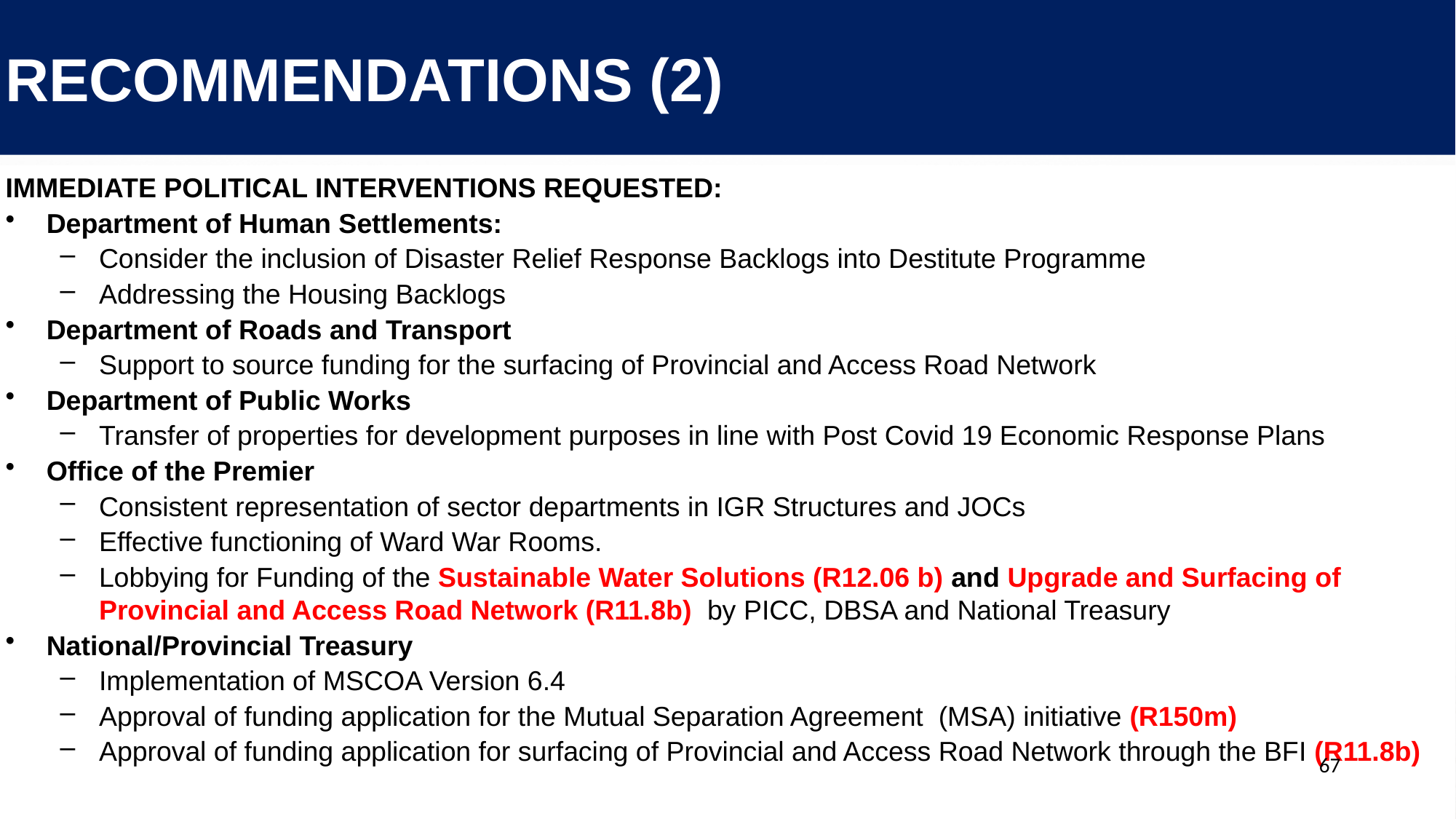

# RECOMMENDATIONS (2)
IMMEDIATE POLITICAL INTERVENTIONS REQUESTED:
Department of Human Settlements:
Consider the inclusion of Disaster Relief Response Backlogs into Destitute Programme
Addressing the Housing Backlogs
Department of Roads and Transport
Support to source funding for the surfacing of Provincial and Access Road Network
Department of Public Works
Transfer of properties for development purposes in line with Post Covid 19 Economic Response Plans
Office of the Premier
Consistent representation of sector departments in IGR Structures and JOCs
Effective functioning of Ward War Rooms.
Lobbying for Funding of the Sustainable Water Solutions (R12.06 b) and Upgrade and Surfacing of Provincial and Access Road Network (R11.8b)  by PICC, DBSA and National Treasury
National/Provincial Treasury
Implementation of MSCOA Version 6.4
Approval of funding application for the Mutual Separation Agreement  (MSA) initiative (R150m)
Approval of funding application for surfacing of Provincial and Access Road Network through the BFI (R11.8b)

67